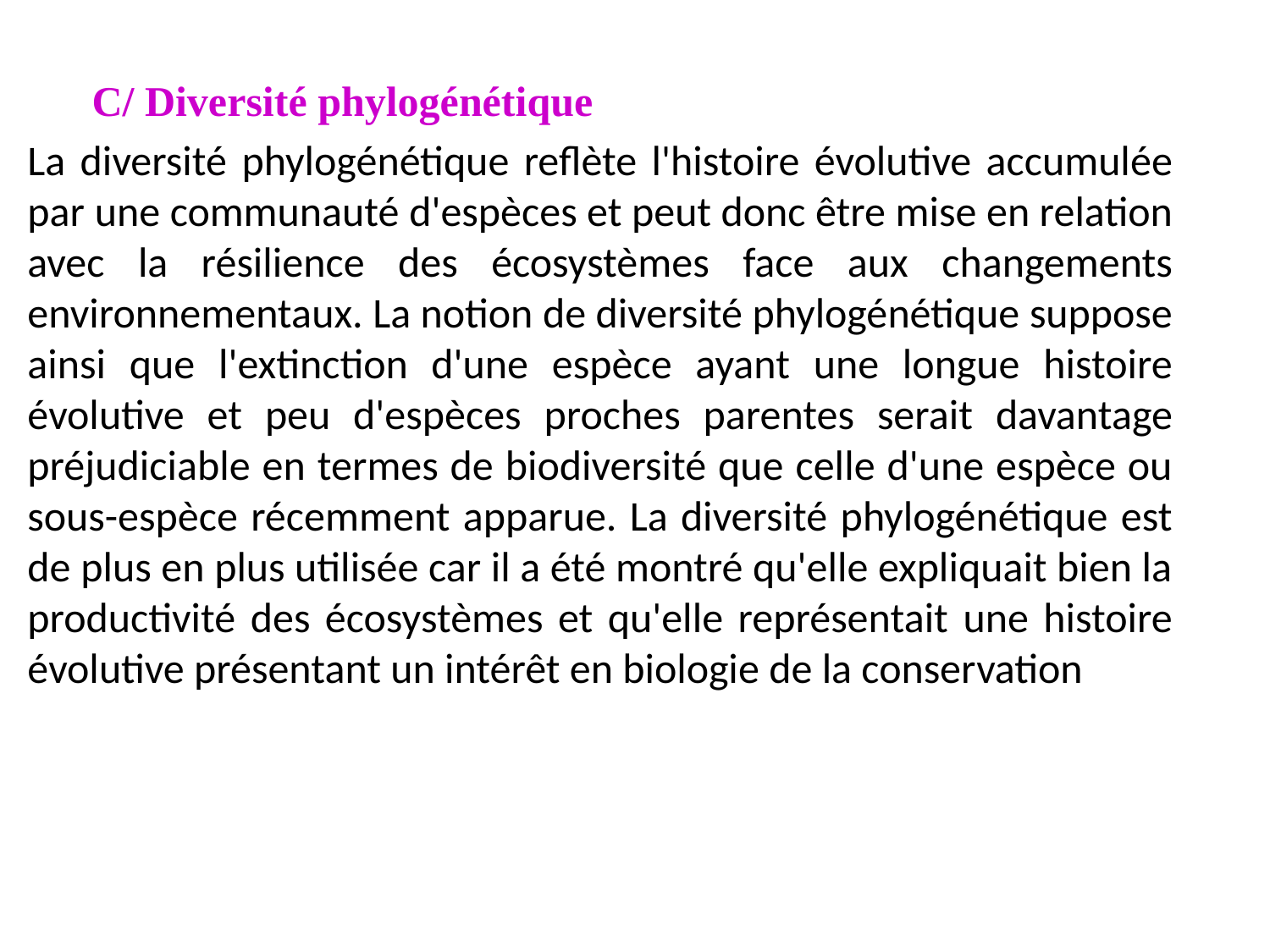

C/ Diversité phylogénétique
La diversité phylogénétique reflète l'histoire évolutive accumulée par une communauté d'espèces et peut donc être mise en relation avec la résilience des écosystèmes face aux changements environnementaux. La notion de diversité phylogénétique suppose ainsi que l'extinction d'une espèce ayant une longue histoire évolutive et peu d'espèces proches parentes serait davantage préjudiciable en termes de biodiversité que celle d'une espèce ou sous-espèce récemment apparue. La diversité phylogénétique est de plus en plus utilisée car il a été montré qu'elle expliquait bien la productivité des écosystèmes et qu'elle représentait une histoire évolutive présentant un intérêt en biologie de la conservation